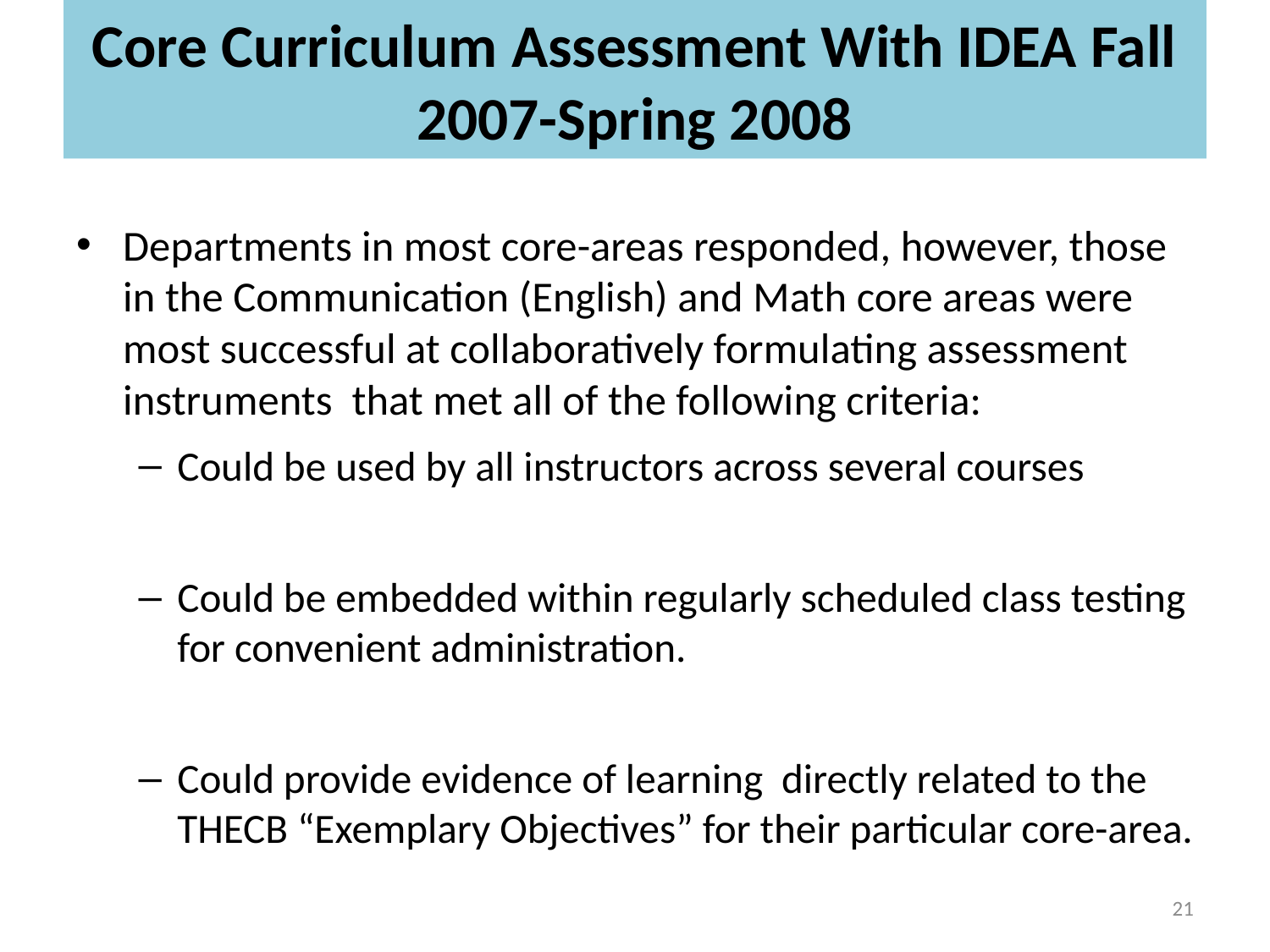

# Core Curriculum Assessment With IDEA Fall 2007-Spring 2008
Departments in most core-areas responded, however, those in the Communication (English) and Math core areas were most successful at collaboratively formulating assessment instruments  that met all of the following criteria:
Could be used by all instructors across several courses

Could be embedded within regularly scheduled class testing for convenient administration.

Could provide evidence of learning  directly related to the THECB “Exemplary Objectives” for their particular core-area.
21